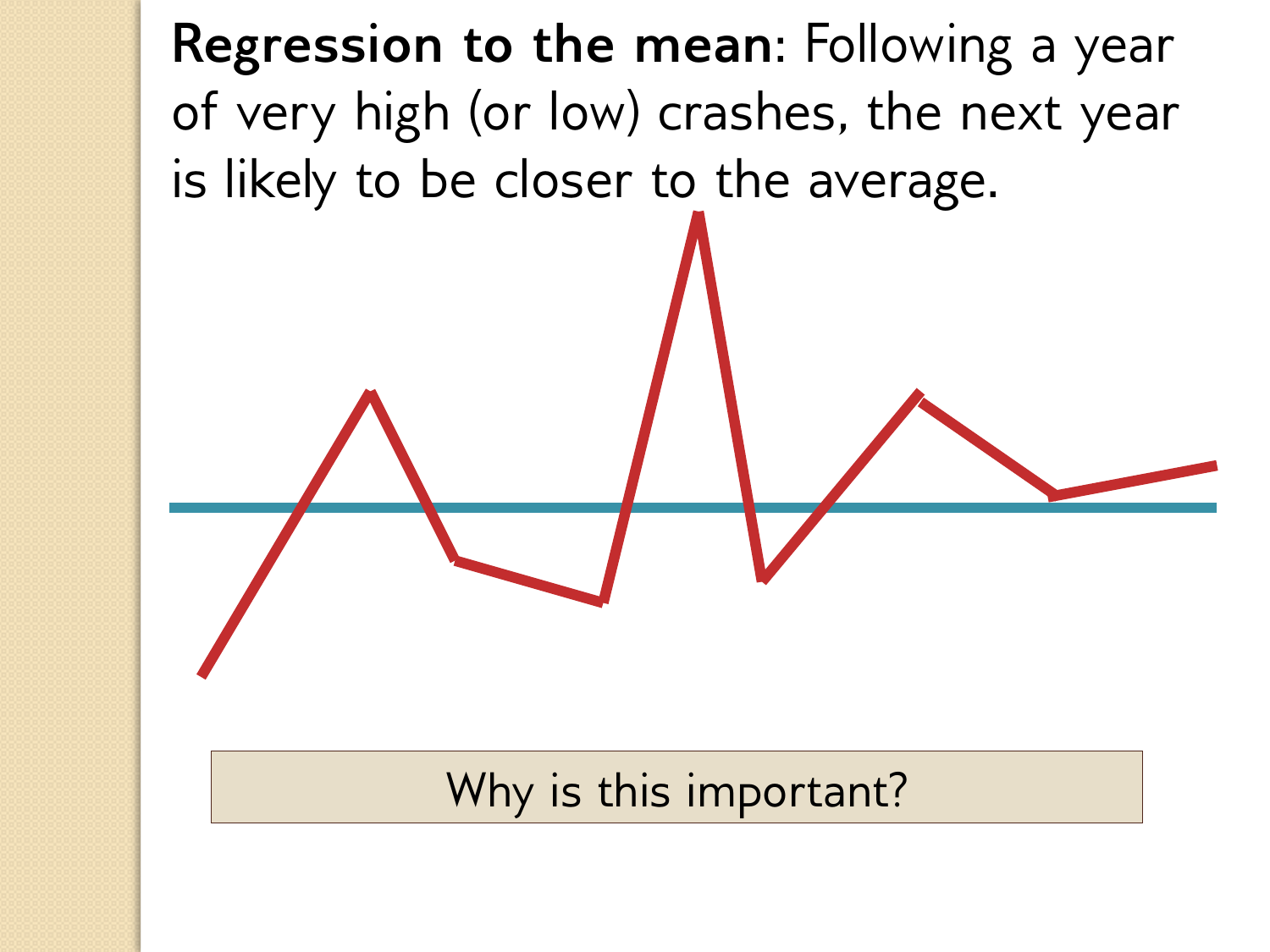

Regression to the mean: Following a year of very high (or low) crashes, the next year is likely to be closer to the average.
Why is this important?